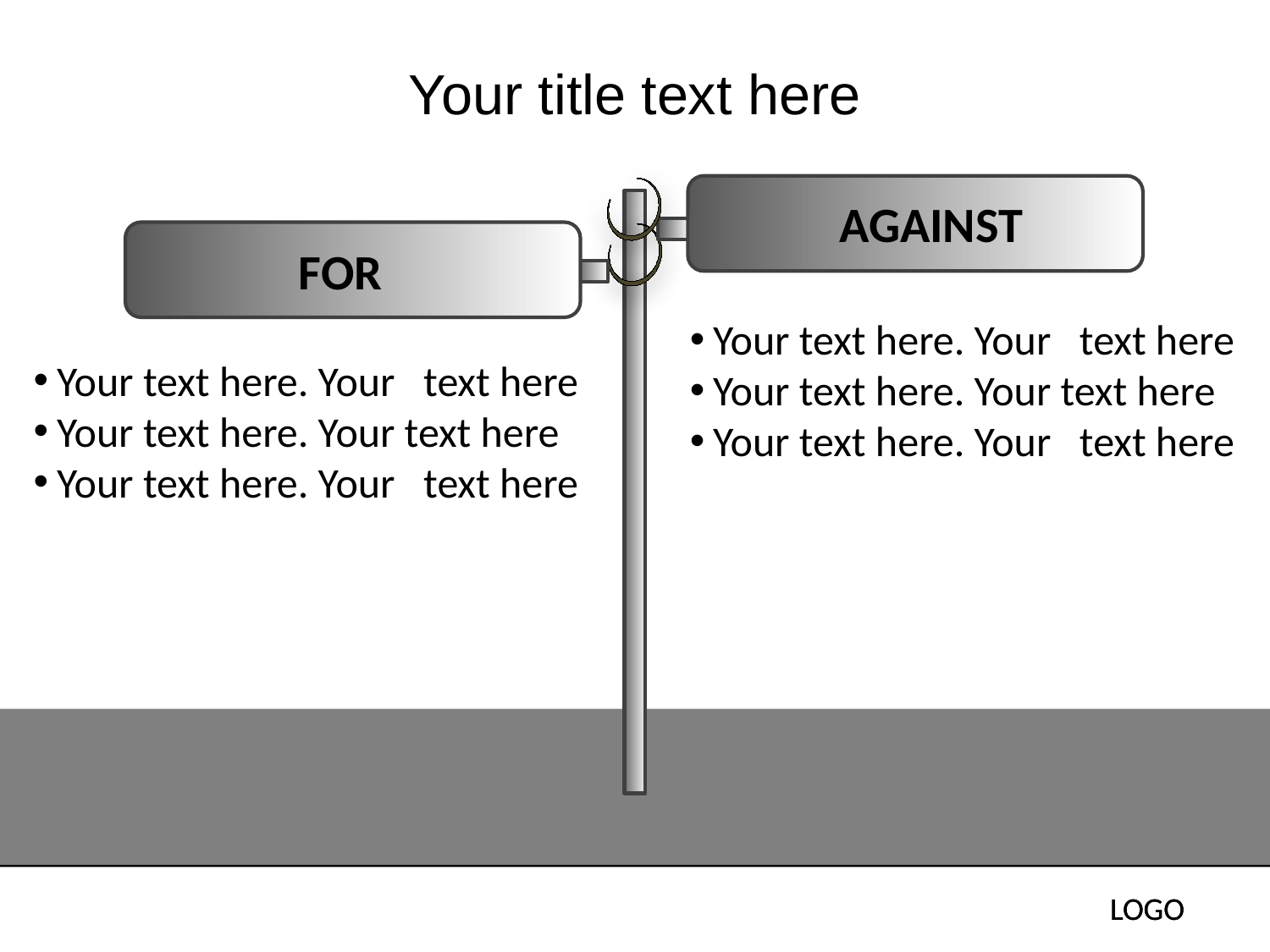

# Your title text here

AGAINST

FOR

Your text here. Your   text here
Your text here. Your text here
Your text here. Your   text here

Your text here. Your   text here
Your text here. Your text here
Your text here. Your   text here

LOGO